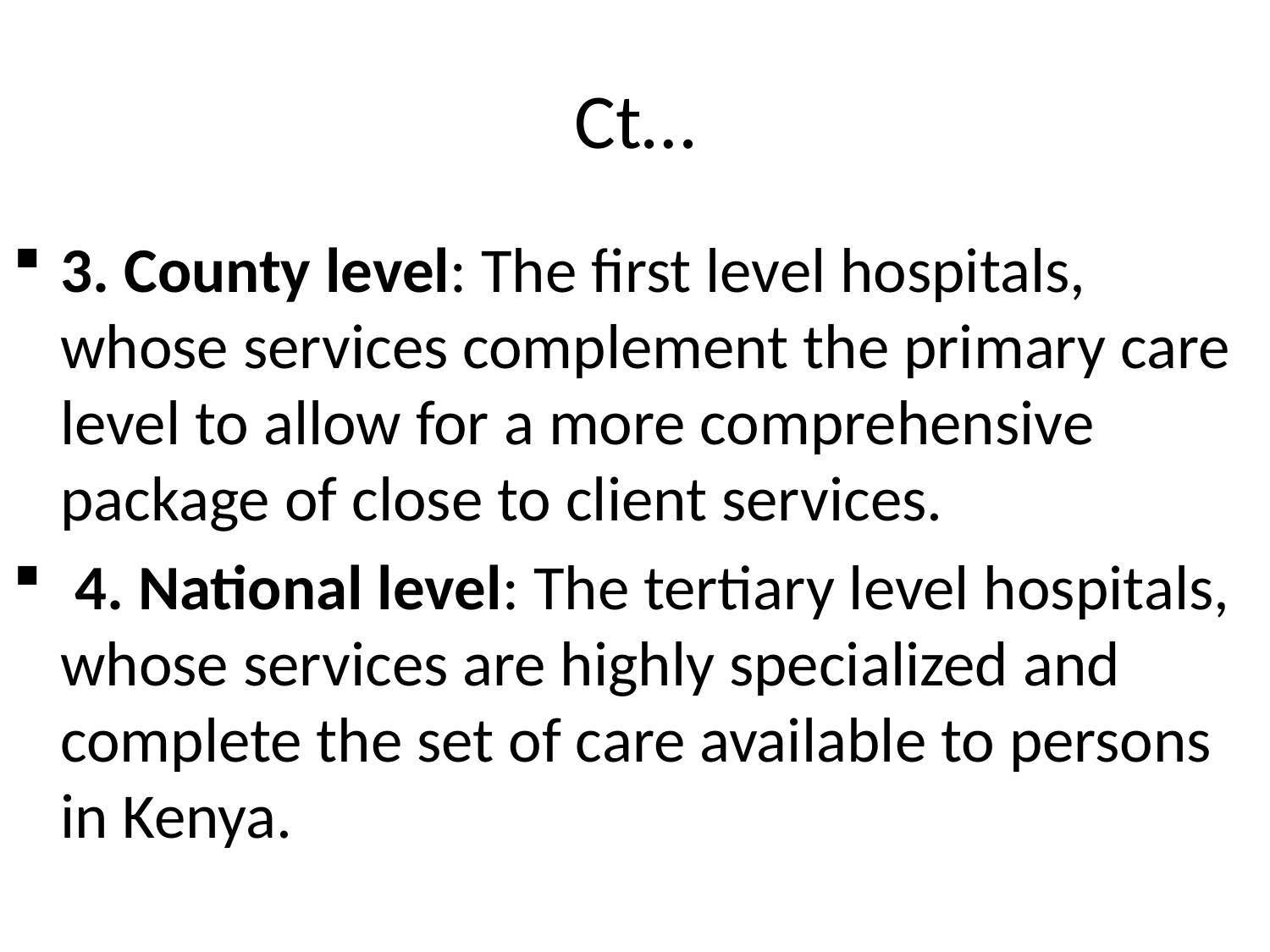

# Ct…
3. County level: The first level hospitals, whose services complement the primary care level to allow for a more comprehensive package of close to client services.
 4. National level: The tertiary level hospitals, whose services are highly specialized and complete the set of care available to persons in Kenya.